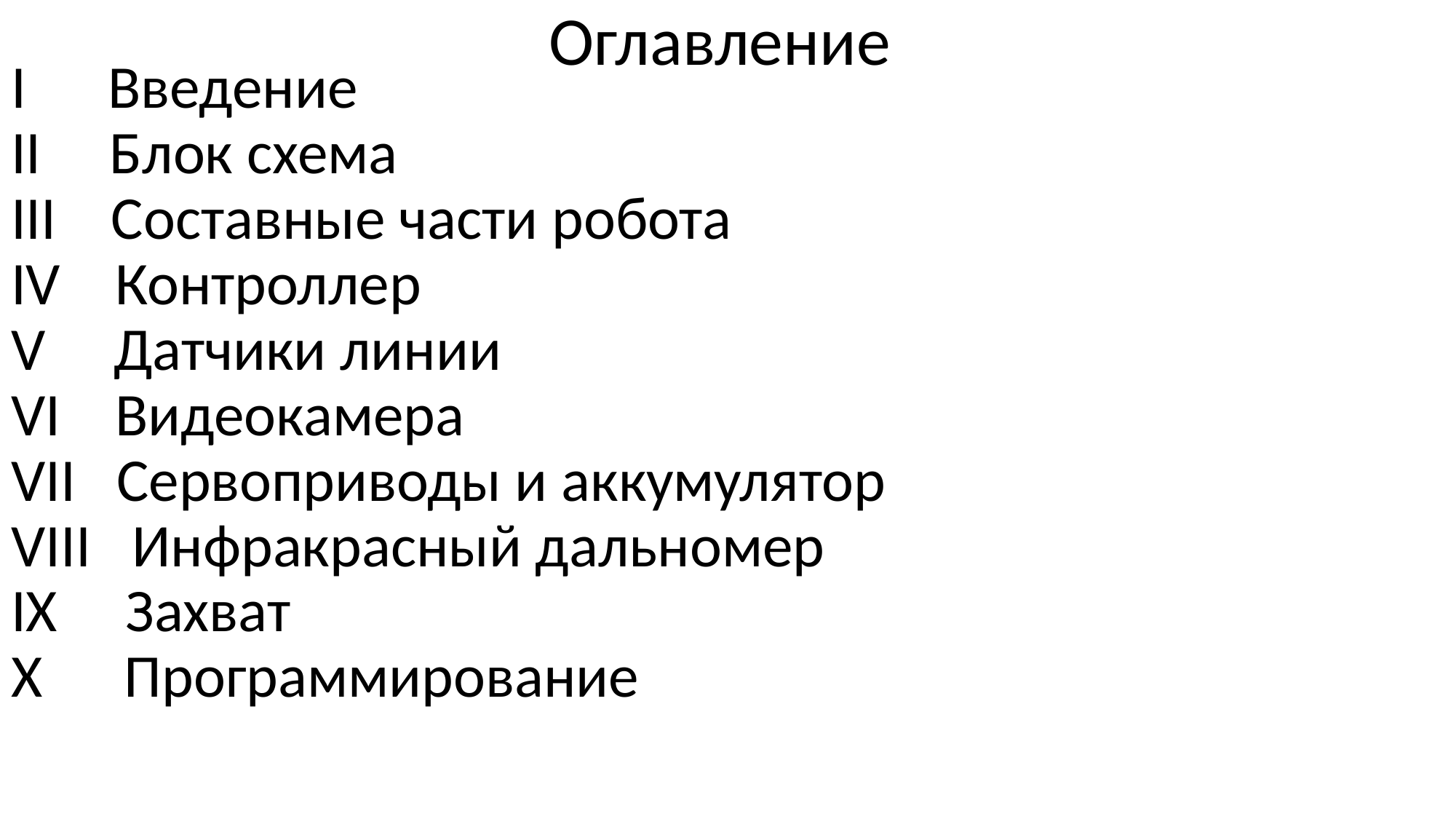

# Оглавление
I      Введение
II     Блок схема
III    Составные части робота
IV    Контроллер
V     Датчики линии
VI    Видеокамера
VII   Сервоприводы и аккумулятор
VIII   Инфракрасный дальномер
IX     Захват
Х      Программирование